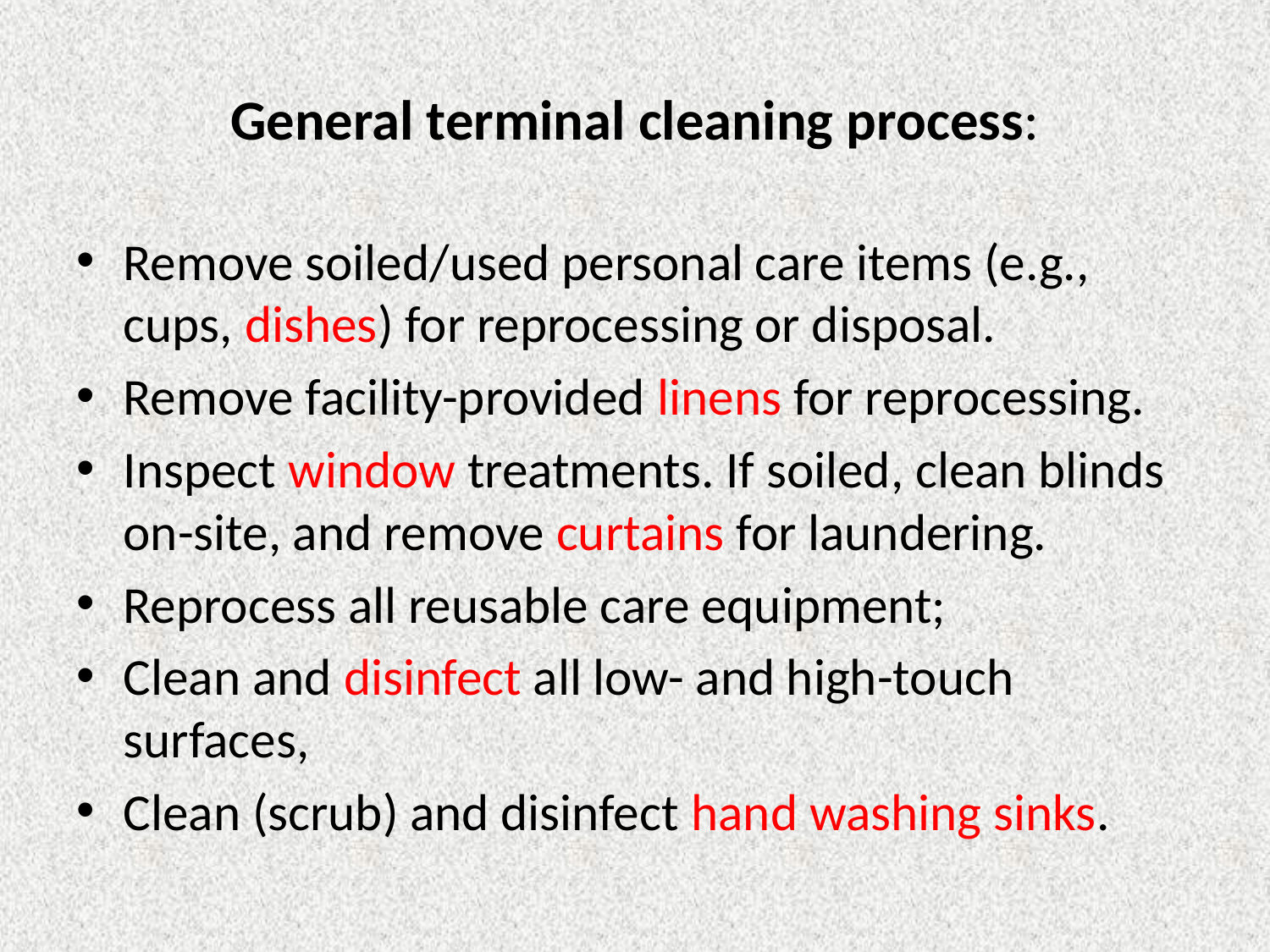

# General terminal cleaning process:
Remove soiled/used personal care items (e.g., cups, dishes) for reprocessing or disposal.
Remove facility-provided linens for reprocessing.
Inspect window treatments. If soiled, clean blinds on-site, and remove curtains for laundering.
Reprocess all reusable care equipment;
Clean and disinfect all low- and high-touch surfaces,
Clean (scrub) and disinfect hand washing sinks.